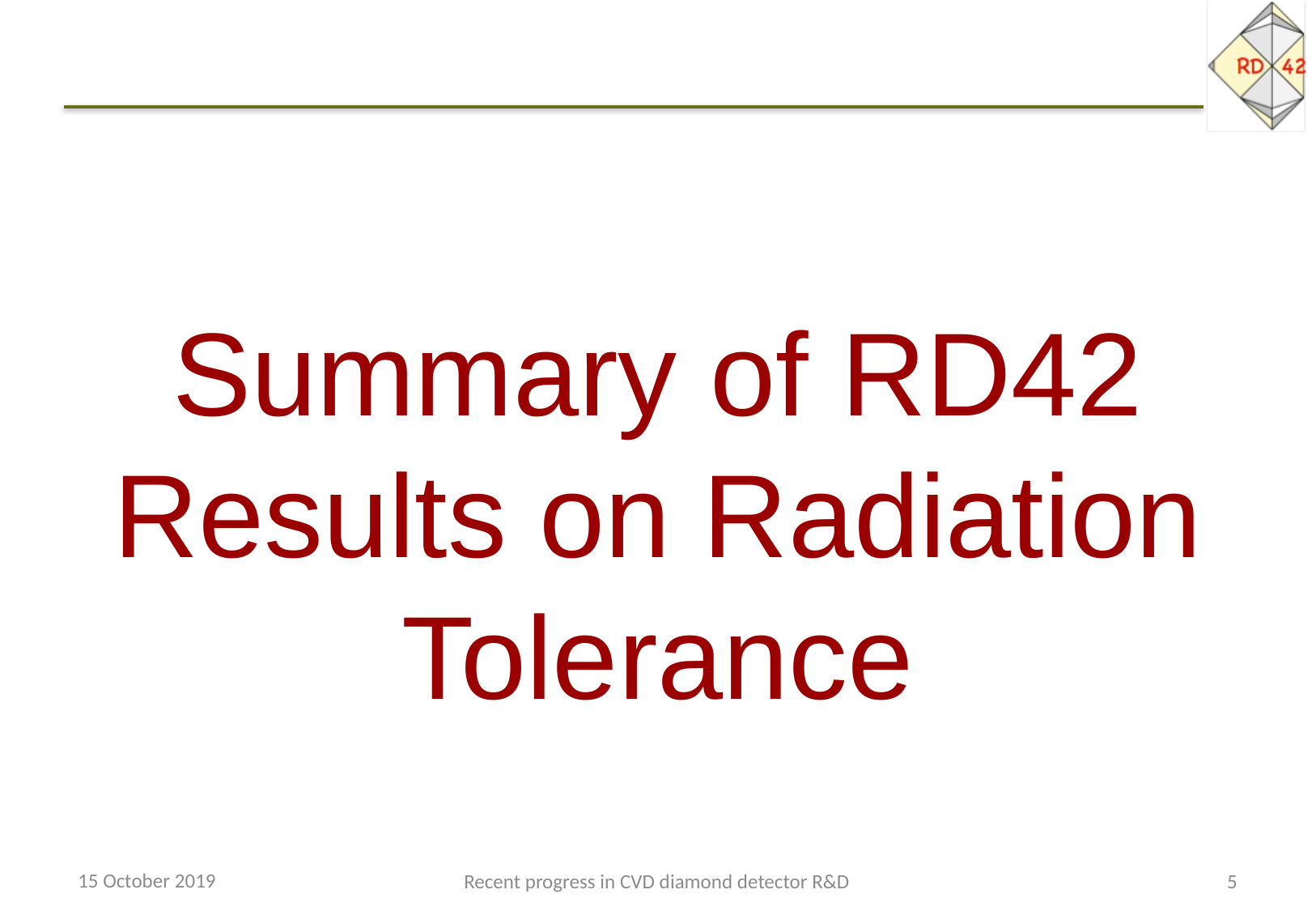

Summary of RD42 Results on Radiation Tolerance
15 October 2019
Recent progress in CVD diamond detector R&D
5